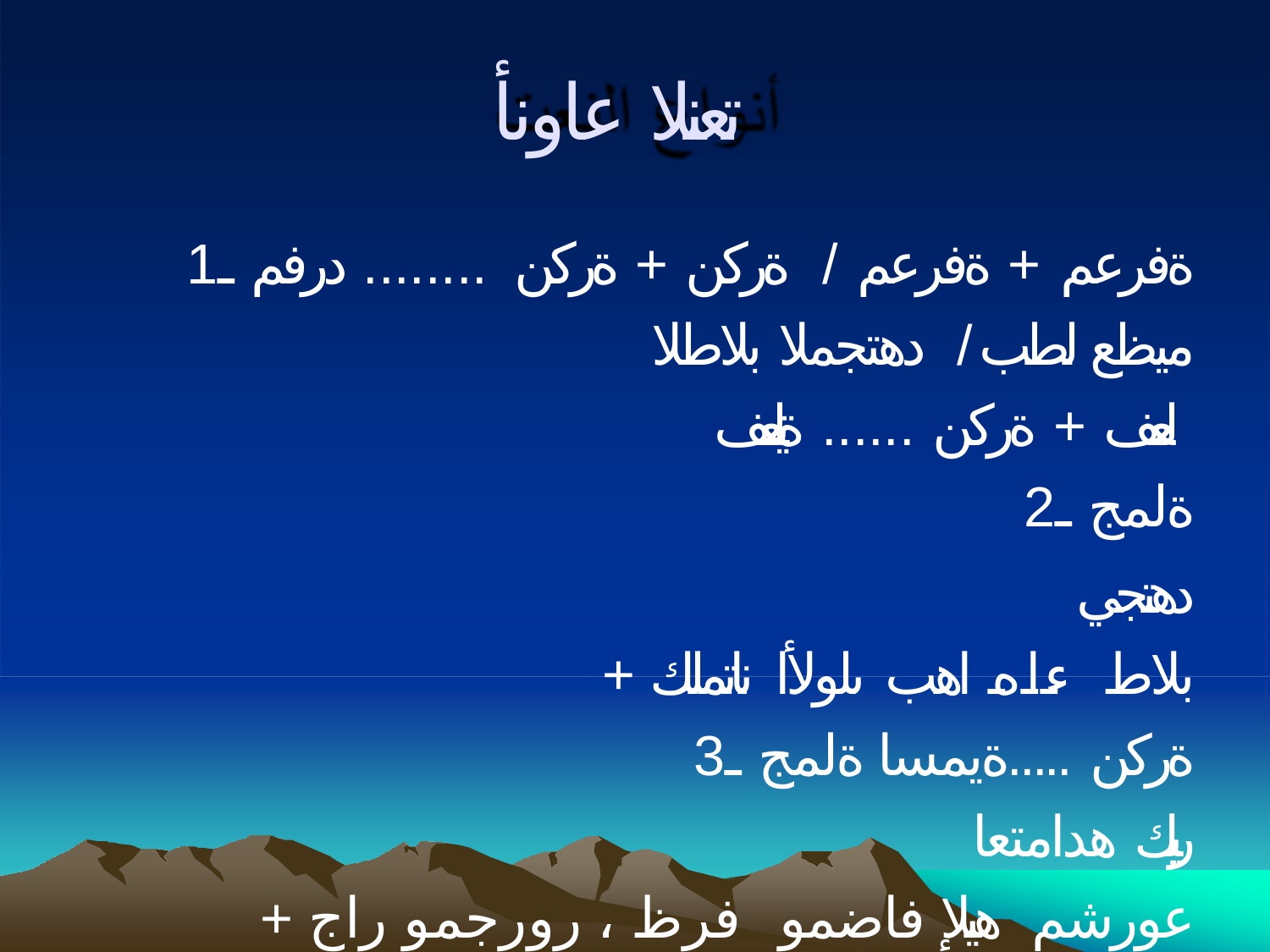

# تعنلا عاونأ
ةفرعم  + ةفرعم  /  ةركن  + ةركن   ........ درفم ـ1
ميظع لطب / دهتجملا بلاطلا  لعف      + ةركن  ...... ةيلعف             ةلمج ـ2
دهتجي بلاط  ءاه اهب  ىلولأا  ناتملك  + ةركن  .....ةيمسا ةلمج ـ3
ريبك هدامتعا عورشم  هيلإ  فاضمو فرظ ، رورجمو راج + ةركن  ..... ةلمج هبش     ـ4
فرلا  قوف  باتك   /  وجلا يف رئاط